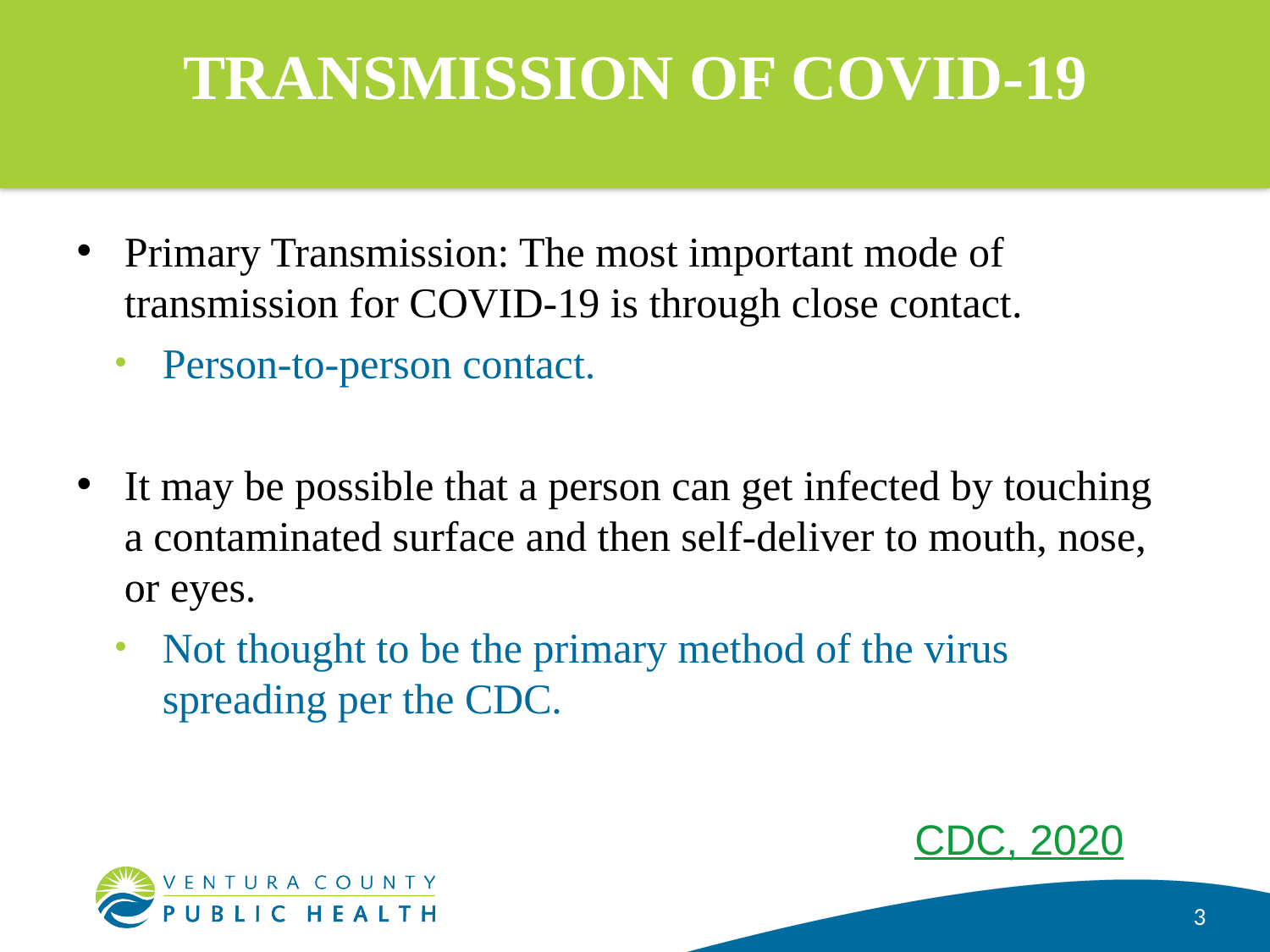

# Transmission of COVID-19
Primary Transmission: The most important mode of transmission for COVID-19 is through close contact.
Person-to-person contact.

It may be possible that a person can get infected by touching a contaminated surface and then self-deliver to mouth, nose, or eyes.
Not thought to be the primary method of the virus spreading per the CDC.

CDC, 2020